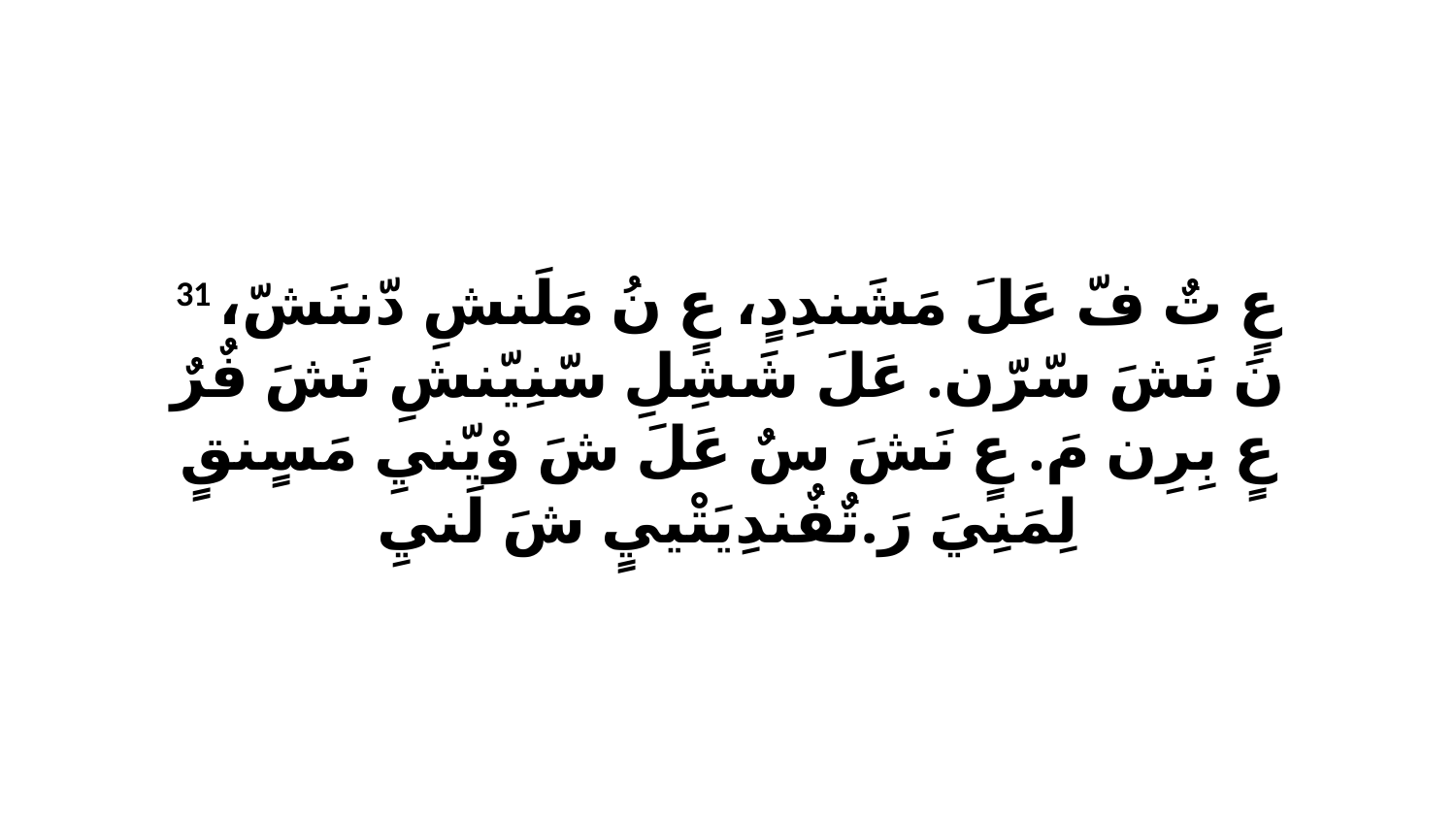

31 عٍ تٌ فّ عَلَ مَشَندِدٍ، عٍ نُ مَلَنشِ دّننَشّ، نَ نَشَ سّرّن. عَلَ شَشِلِ سّنِيّنشِ نَشَ فٌرٌ عٍ بِرِن مَ. عٍ نَشَ سٌ عَلَ شَ وْيّنيِ مَسٍنقٍ لِمَنِيَ رَ.تٌفٌندِيَتْييٍ شَ لَنيِ